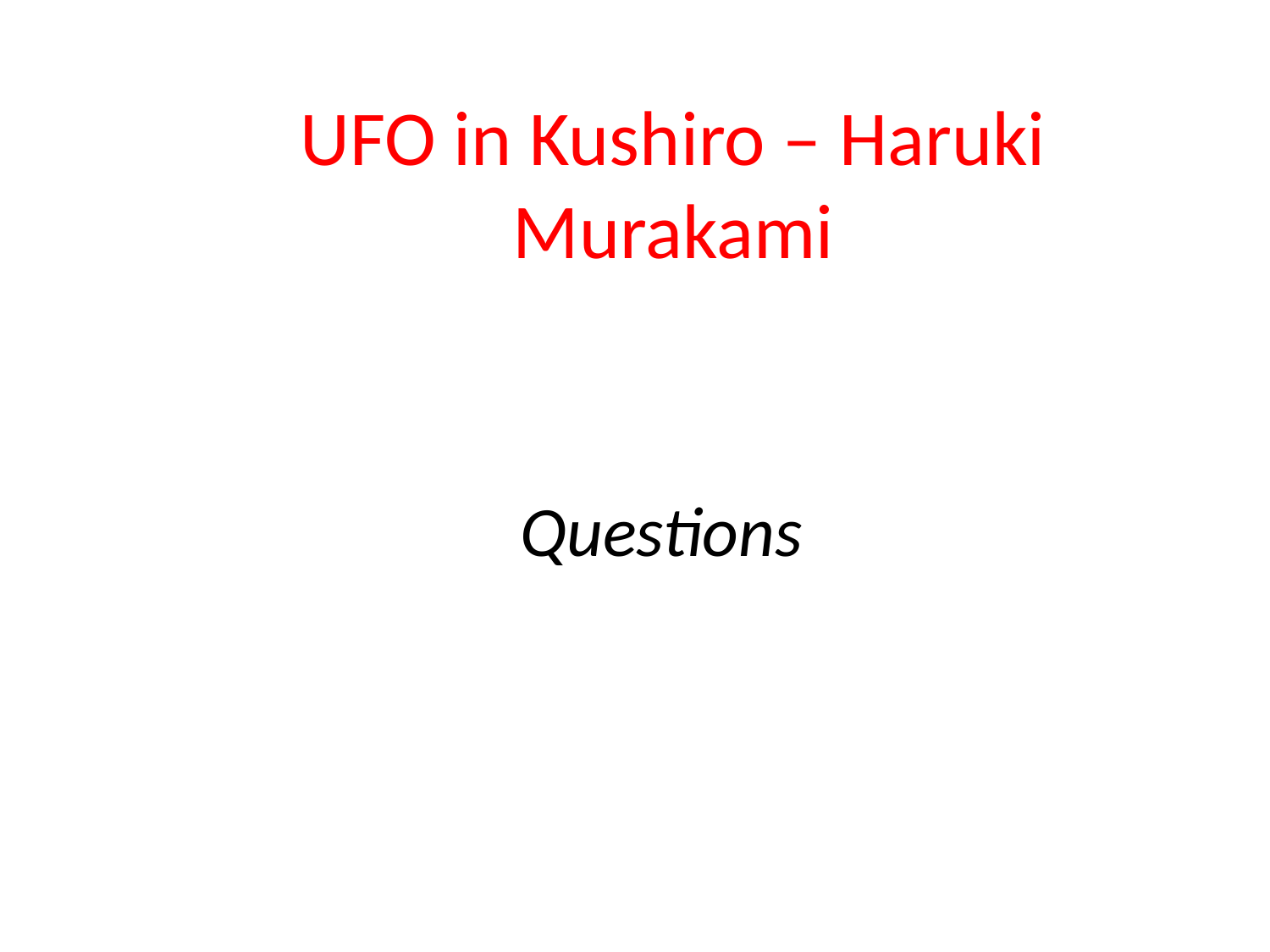

UFO in Kushiro – Haruki Murakami
Questions